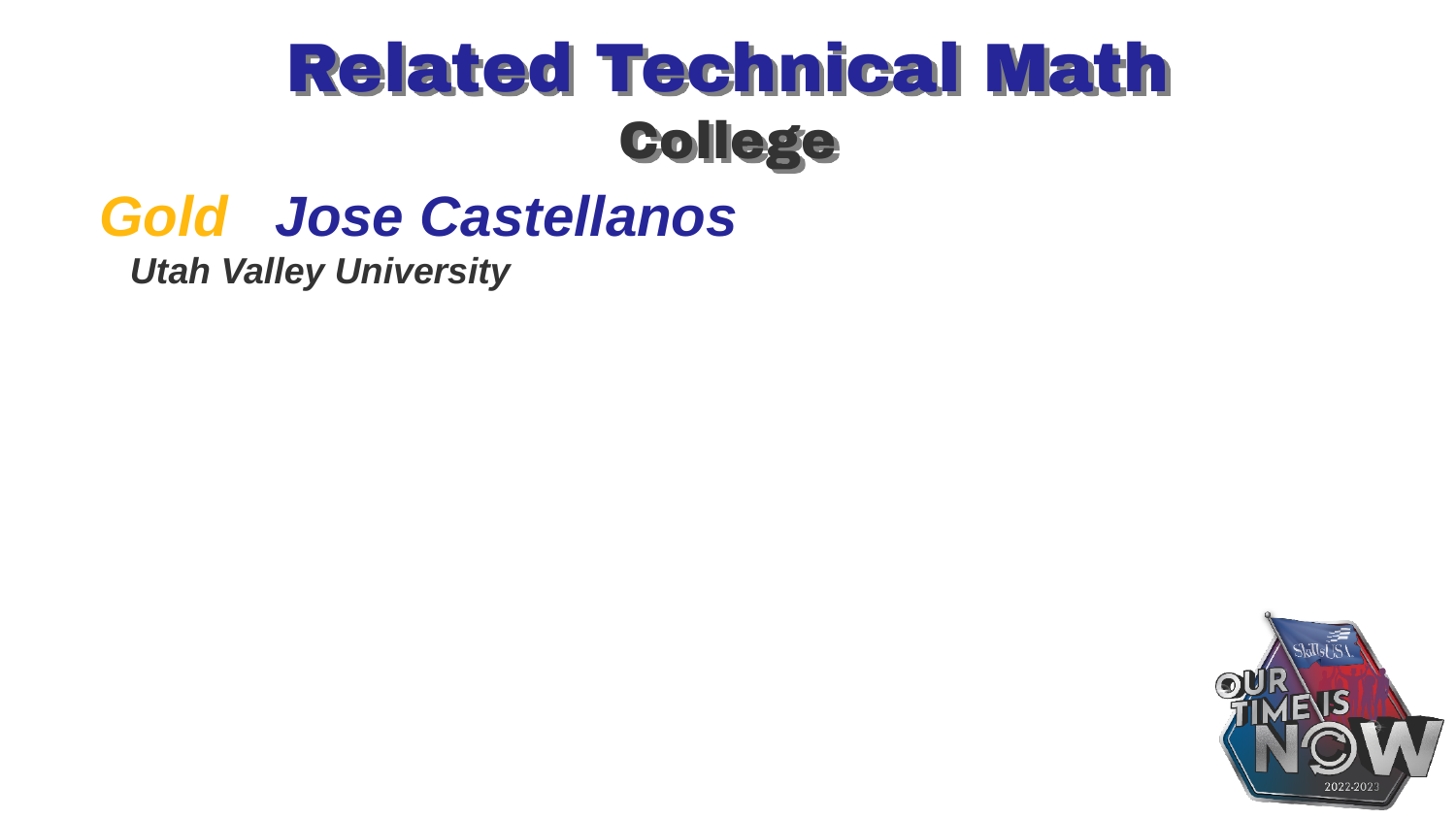

# Related Technical Math College
Gold   Jose Castellanos
   Utah Valley University